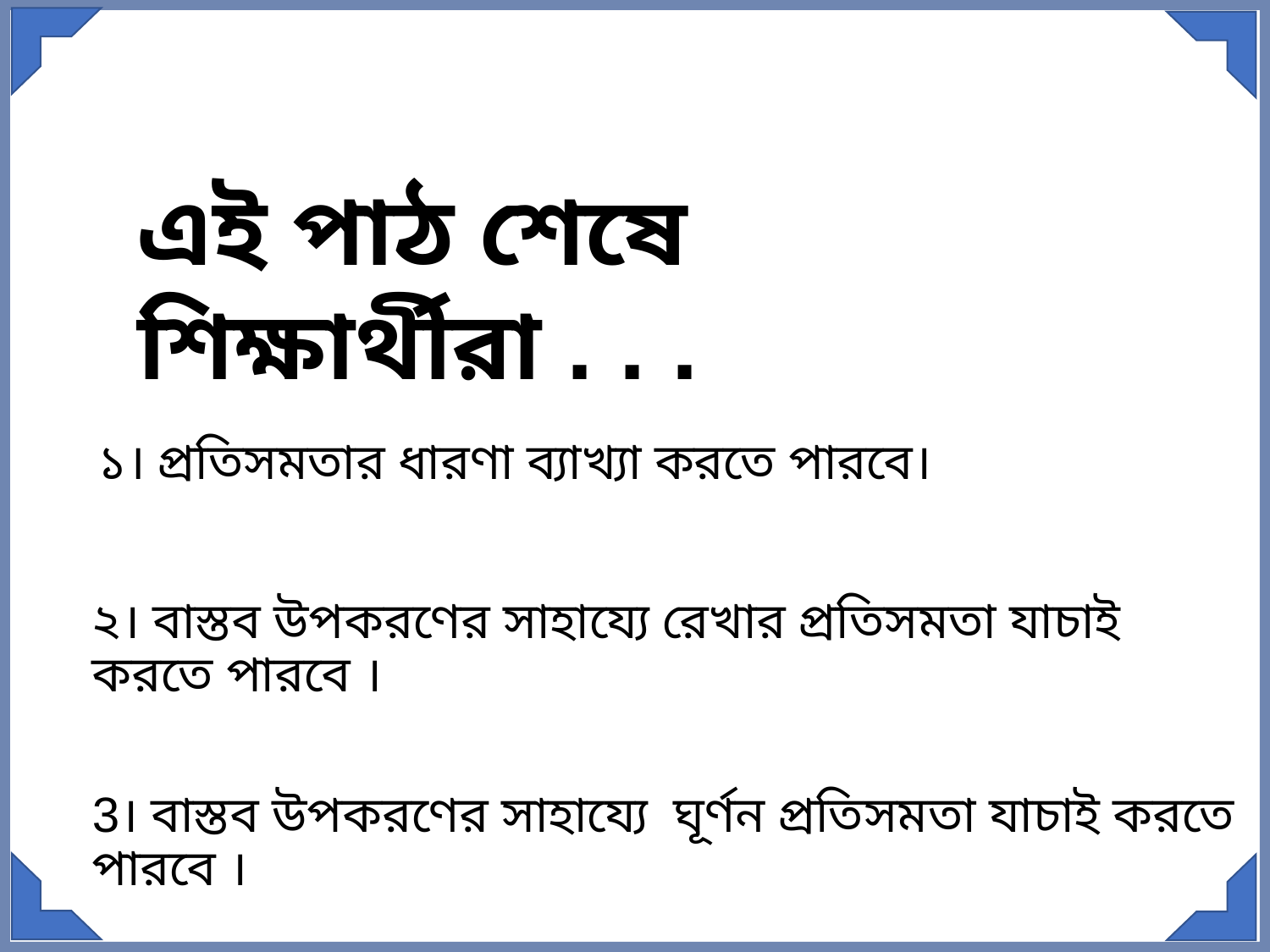

এই পাঠ শেষে শিক্ষার্থীরা . . .

১। প্রতিসমতার ধারণা ব্যাখ্যা করতে পারবে।
২। বাস্তব উপকরণের সাহায্যে রেখার প্রতিসমতা যাচাই করতে পারবে ।

3। বাস্তব উপকরণের সাহায্যে  ঘূর্ণন প্রতিসমতা যাচাই করতে পারবে ।